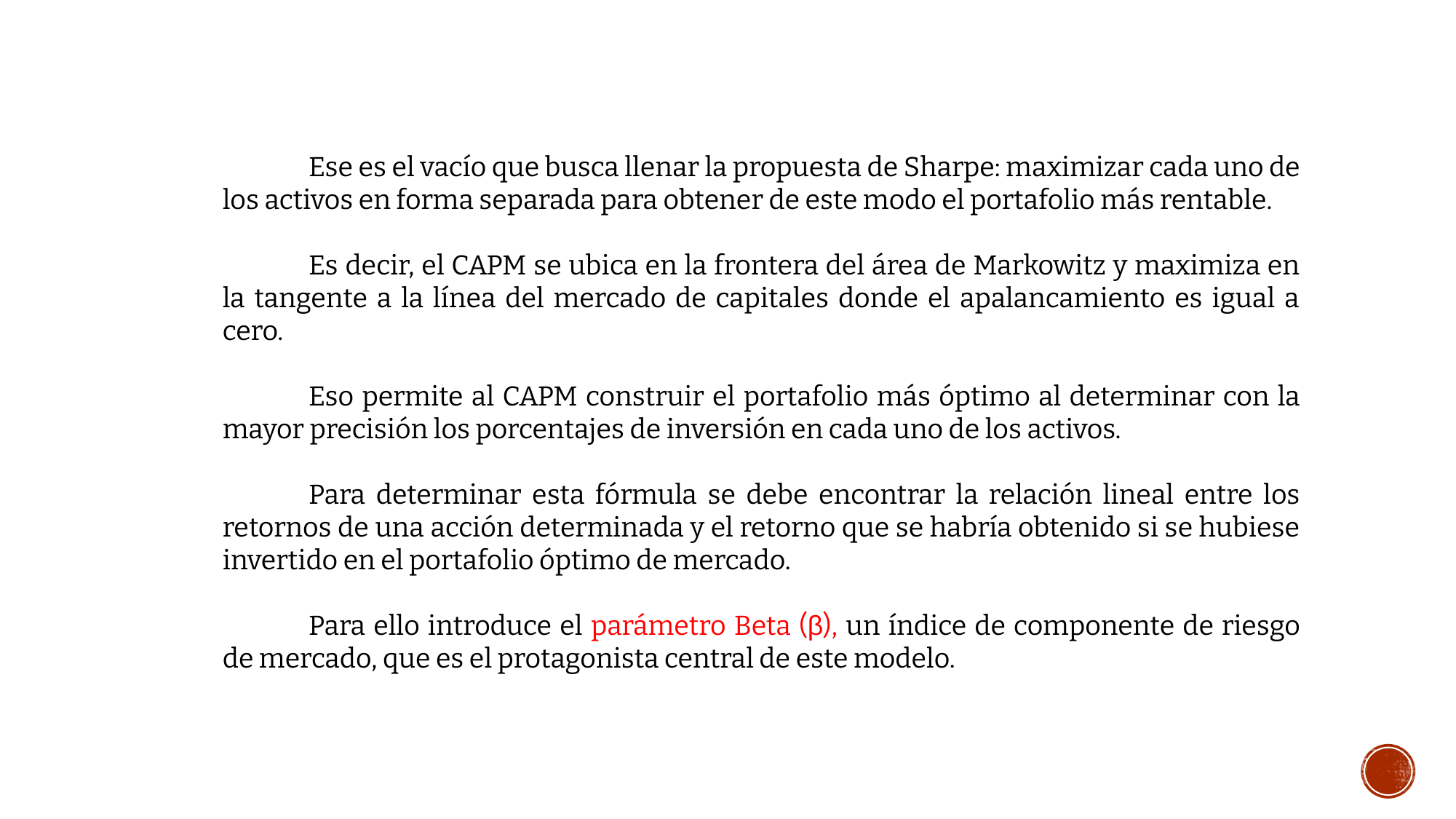

Ese es el vacío que busca llenar la propuesta de Sharpe: maximizar cada uno de los activos en forma separada para obtener de este modo el portafolio más rentable.

Es decir, el CAPM se ubica en la frontera del área de Markowitz y maximiza en la tangente a la línea del mercado de capitales donde el apalancamiento es igual a cero.

Eso permite al CAPM construir el portafolio más óptimo al determinar con la mayor precisión los porcentajes de inversión en cada uno de los activos.

Para determinar esta fórmula se debe encontrar la relación lineal entre los retornos de una acción determinada y el retorno que se habría obtenido si se hubiese invertido en el portafolio óptimo de mercado.

Para ello introduce el parámetro Beta (β), un índice de componente de riesgo de mercado, que es el protagonista central de este modelo.